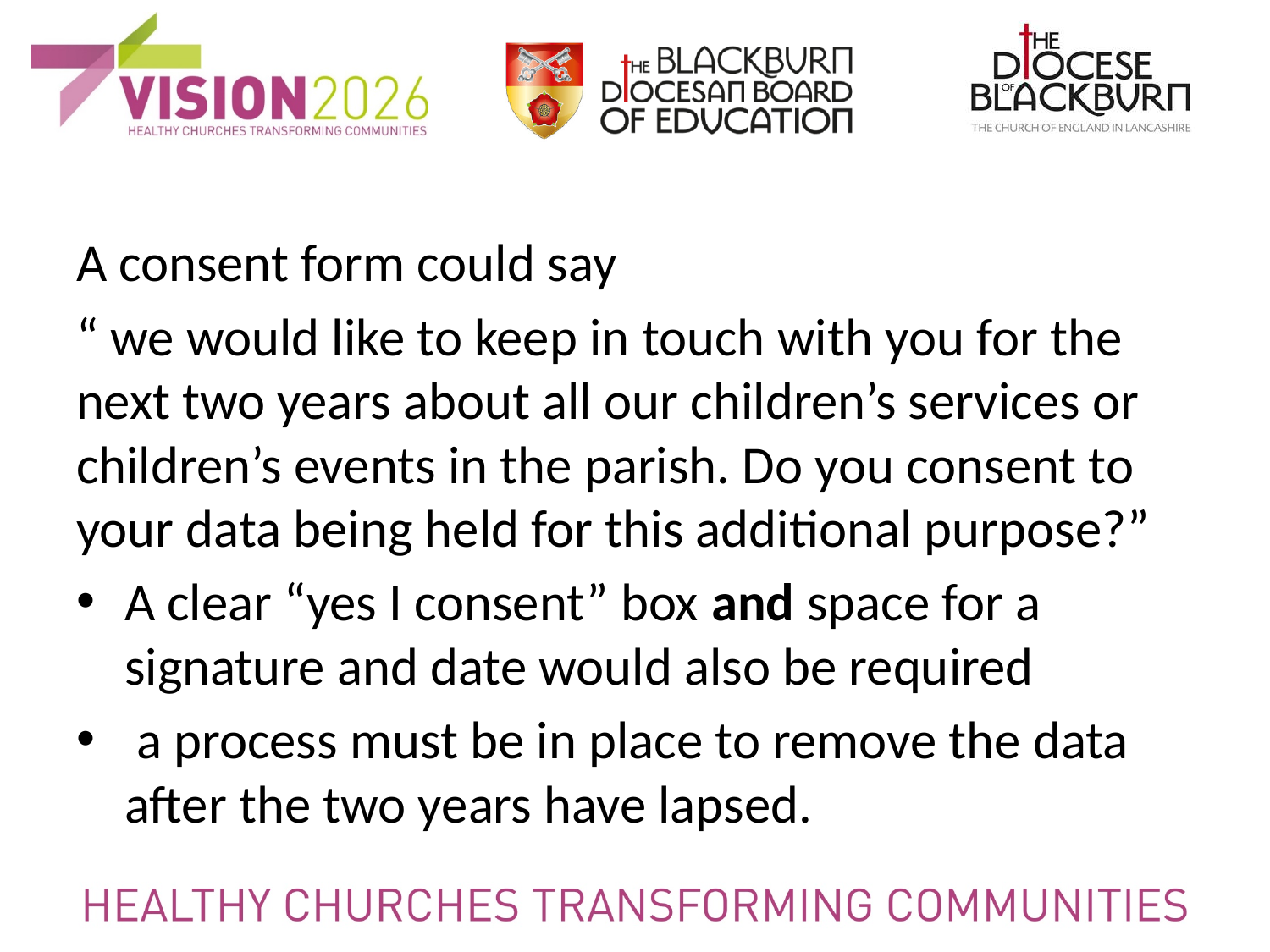

A consent form could say
“ we would like to keep in touch with you for the next two years about all our children’s services or children’s events in the parish. Do you consent to your data being held for this additional purpose?”
A clear “yes I consent” box and space for a signature and date would also be required
 a process must be in place to remove the data after the two years have lapsed.